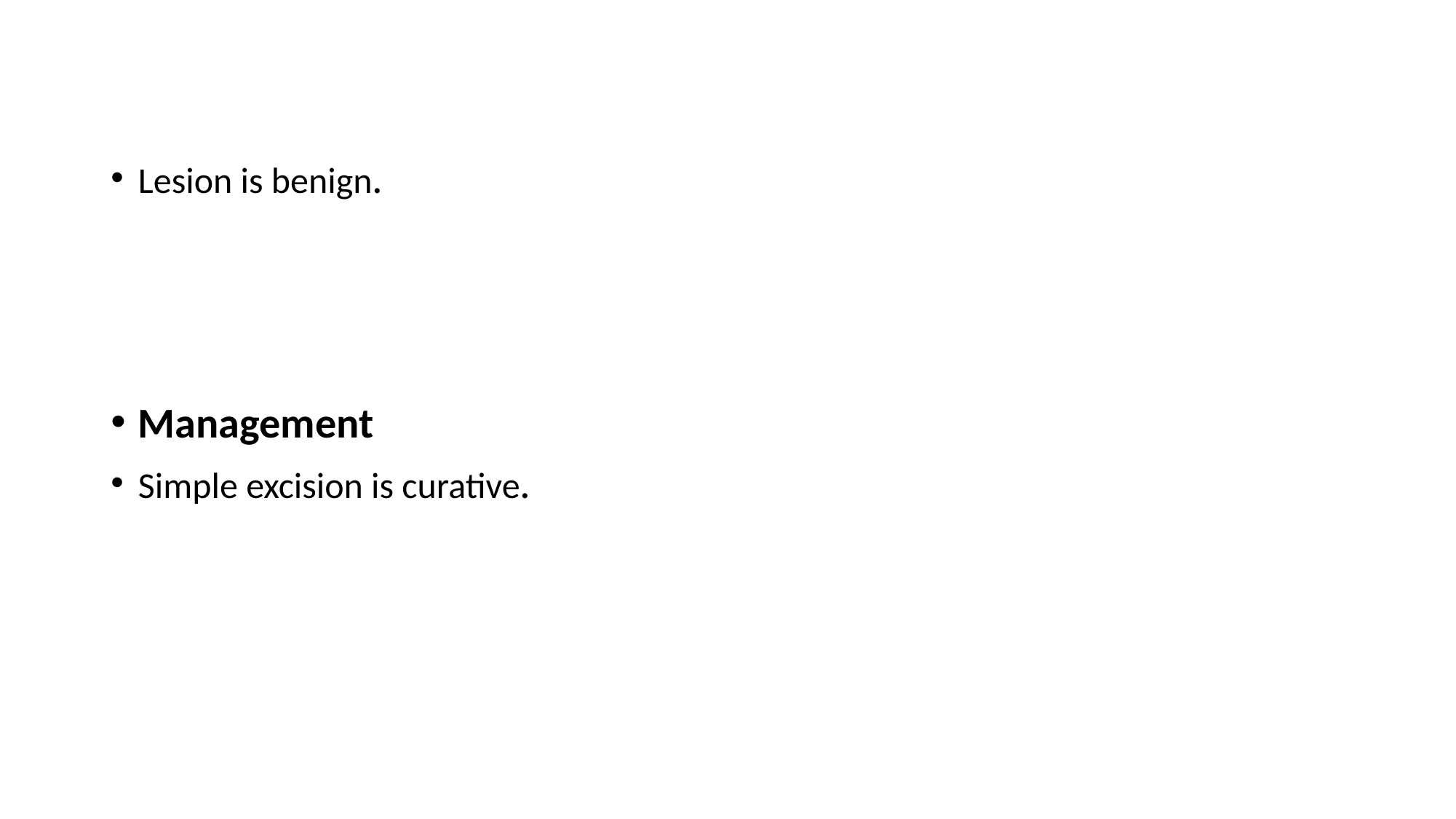

Lesion is benign.

Management
Simple excision is curative.